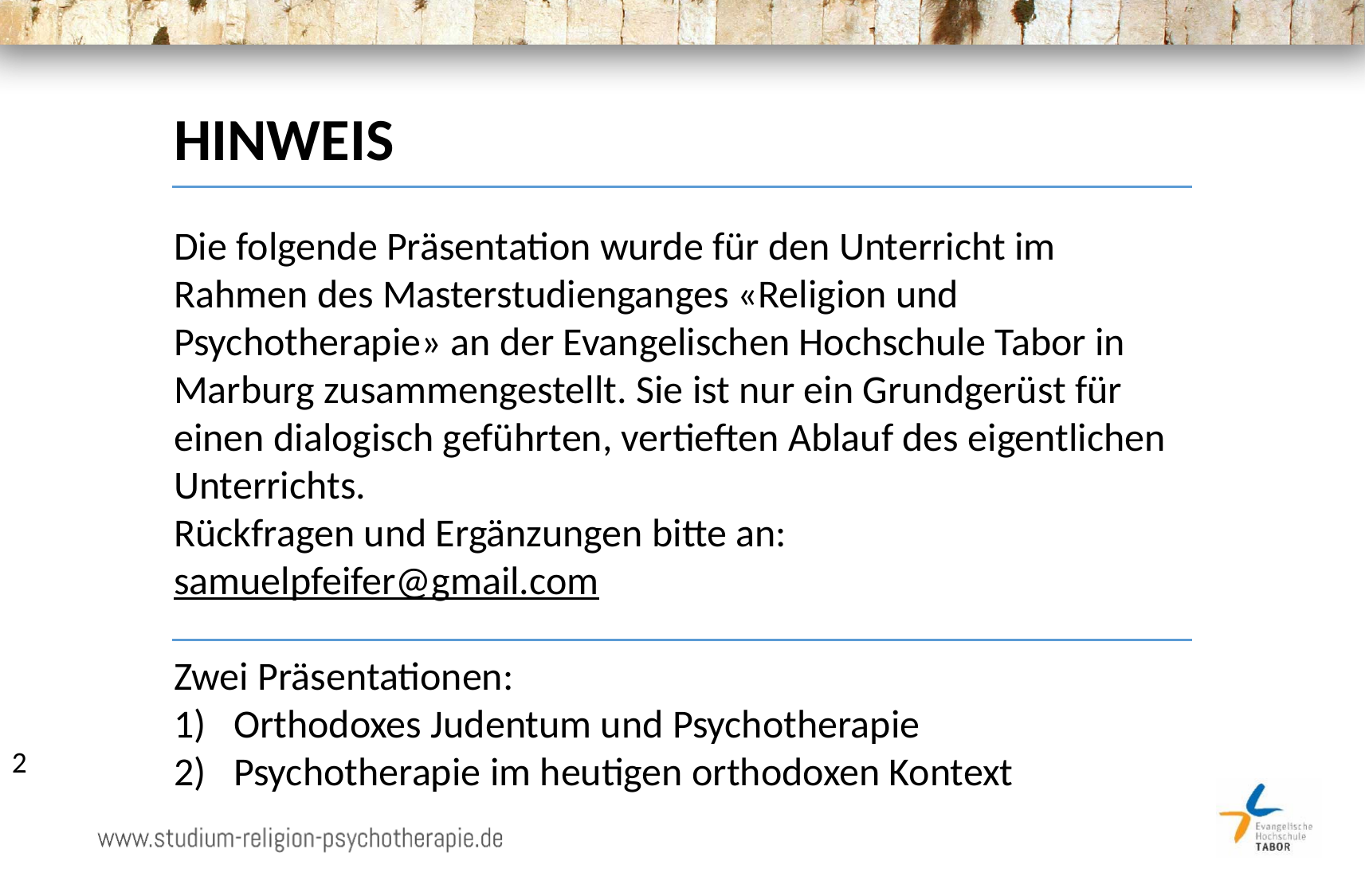

HINWEIS

Die folgende Präsentation wurde für den Unterricht im Rahmen des Masterstudienganges «Religion und Psychotherapie» an der Evangelischen Hochschule Tabor in Marburg zusammengestellt. Sie ist nur ein Grundgerüst für einen dialogisch geführten, vertieften Ablauf des eigentlichen Unterrichts.
Rückfragen und Ergänzungen bitte an:
samuelpfeifer@gmail.com

Zwei Präsentationen:
Orthodoxes Judentum und Psychotherapie
Psychotherapie im heutigen orthodoxen Kontext

2